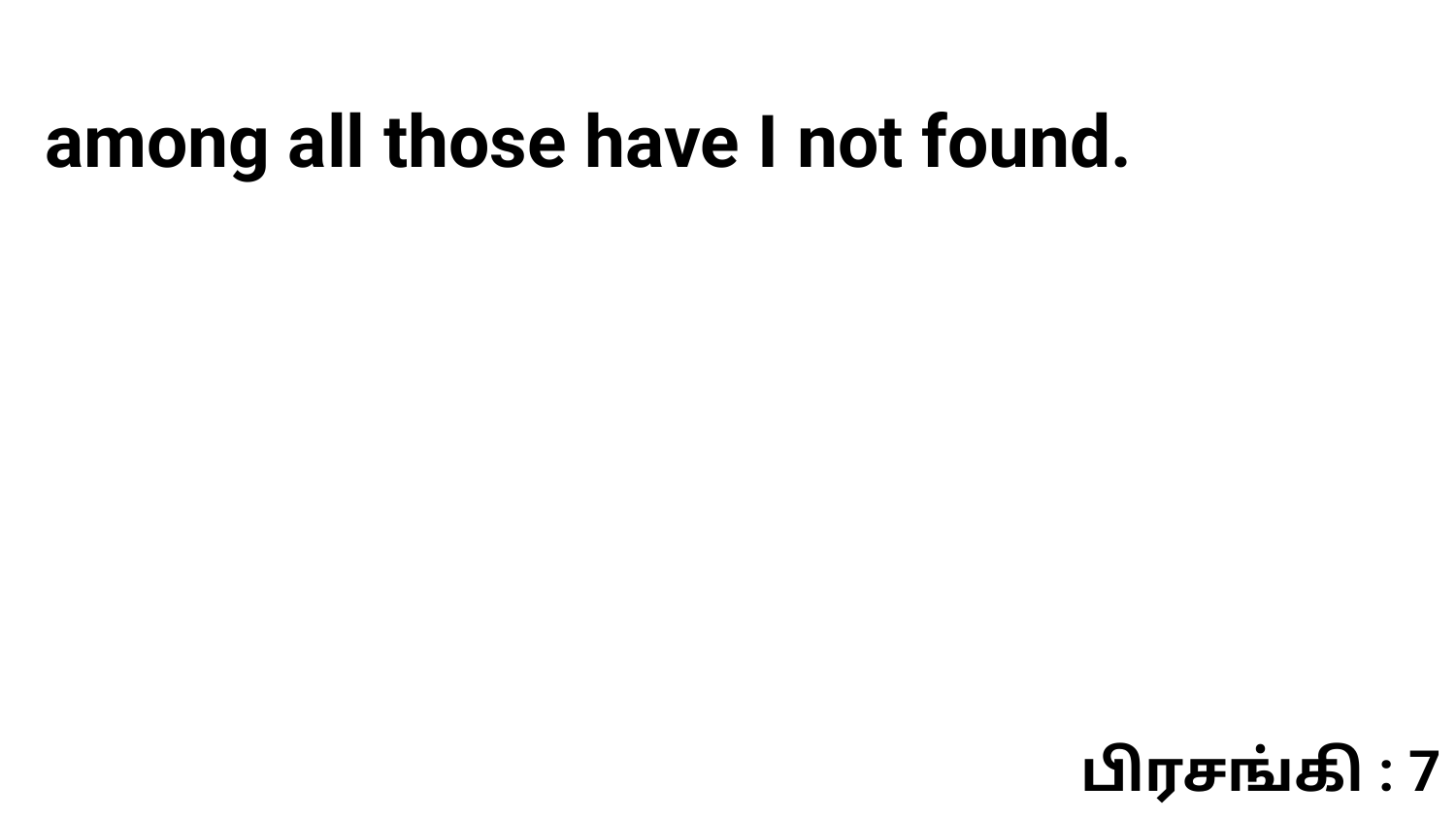

among all those have I not found.
பிரசங்கி : 7